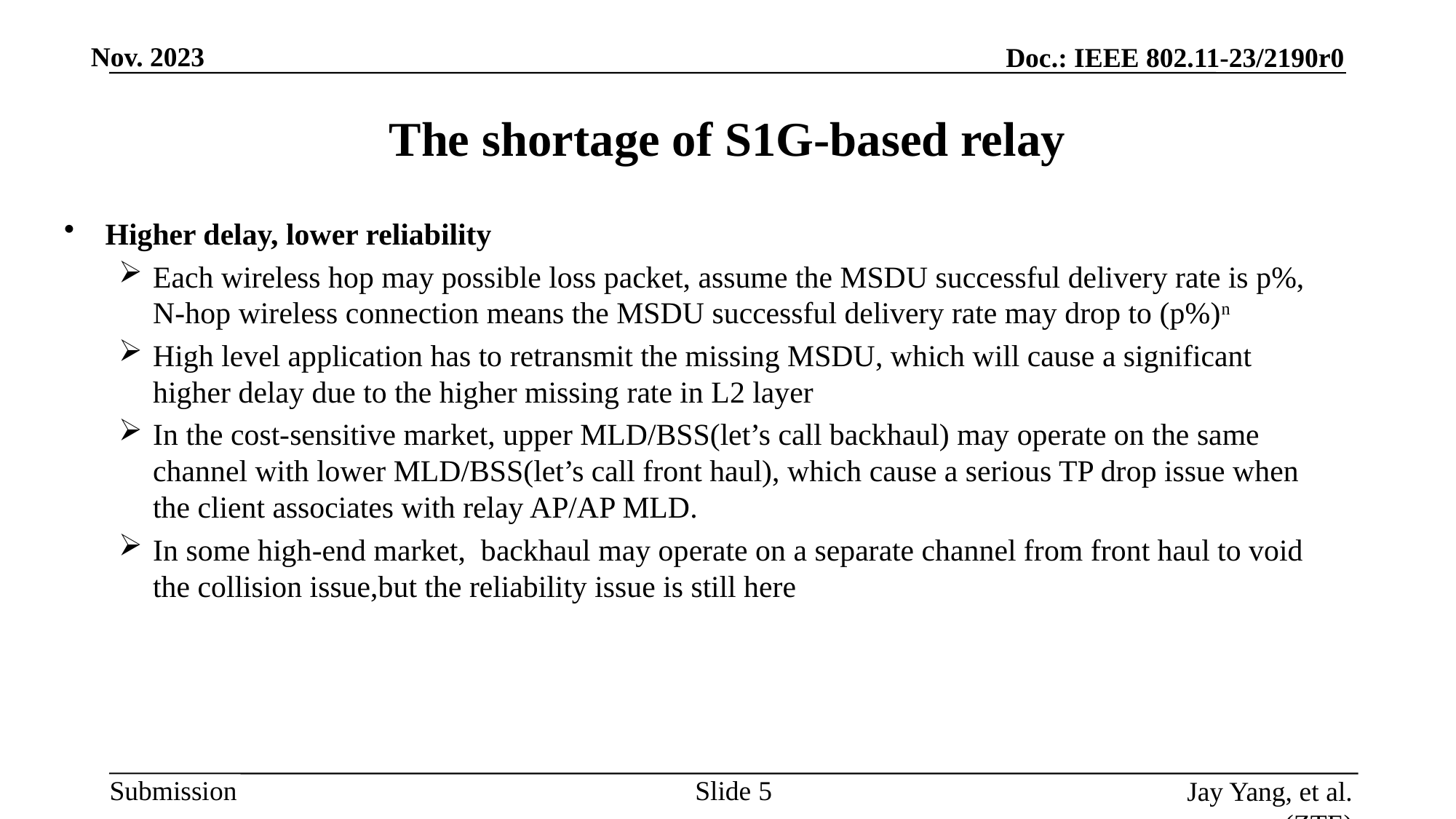

# The shortage of S1G-based relay
Higher delay, lower reliability
Each wireless hop may possible loss packet, assume the MSDU successful delivery rate is p%, N-hop wireless connection means the MSDU successful delivery rate may drop to (p%)n
High level application has to retransmit the missing MSDU, which will cause a significant higher delay due to the higher missing rate in L2 layer
In the cost-sensitive market, upper MLD/BSS(let’s call backhaul) may operate on the same channel with lower MLD/BSS(let’s call front haul), which cause a serious TP drop issue when the client associates with relay AP/AP MLD.
In some high-end market,  backhaul may operate on a separate channel from front haul to void the collision issue,but the reliability issue is still here
Slide 5
Jay Yang, et al. (ZTE)